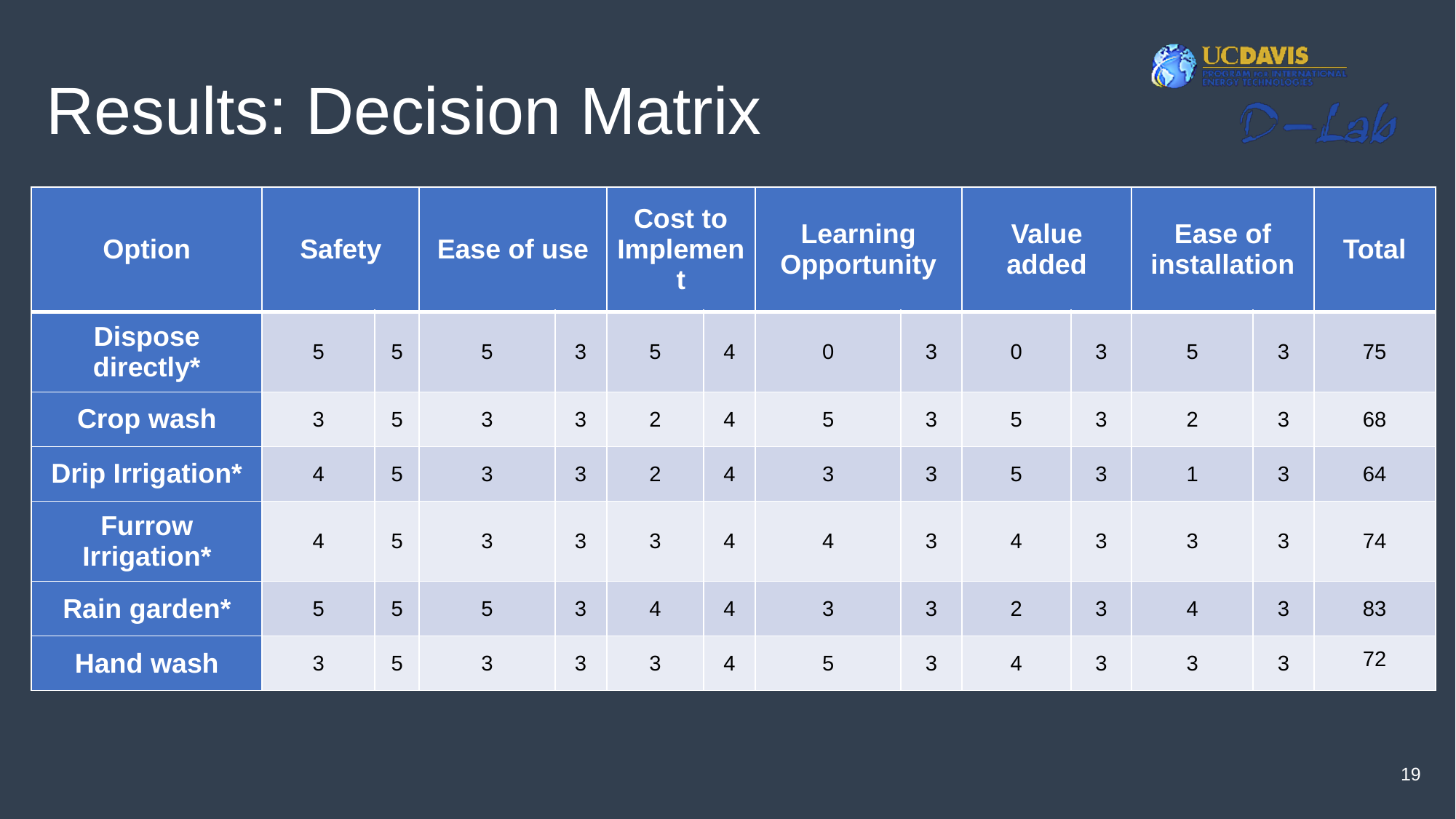

# Results: Decision Matrix
| Option | Safety |  | Ease of use |  | Cost to Implement |  | Learning Opportunity |  | Value added |  | Ease of installation |  | Total |
| --- | --- | --- | --- | --- | --- | --- | --- | --- | --- | --- | --- | --- | --- |
| Dispose directly\* | 5 | 5 | 5 | 3 | 5 | 4 | 0 | 3 | 0 | 3 | 5 | 3 | 75 |
| Crop wash | 3 | 5 | 3 | 3 | 2 | 4 | 5 | 3 | 5 | 3 | 2 | 3 | 68 |
| Drip Irrigation\* | 4 | 5 | 3 | 3 | 2 | 4 | 3 | 3 | 5 | 3 | 1 | 3 | 64 |
| Furrow Irrigation\* | 4 | 5 | 3 | 3 | 3 | 4 | 4 | 3 | 4 | 3 | 3 | 3 | 74 |
| Rain garden\* | 5 | 5 | 5 | 3 | 4 | 4 | 3 | 3 | 2 | 3 | 4 | 3 | 83 |
| Hand wash | 3 | 5 | 3 | 3 | 3 | 4 | 5 | 3 | 4 | 3 | 3 | 3 | 72 |
19